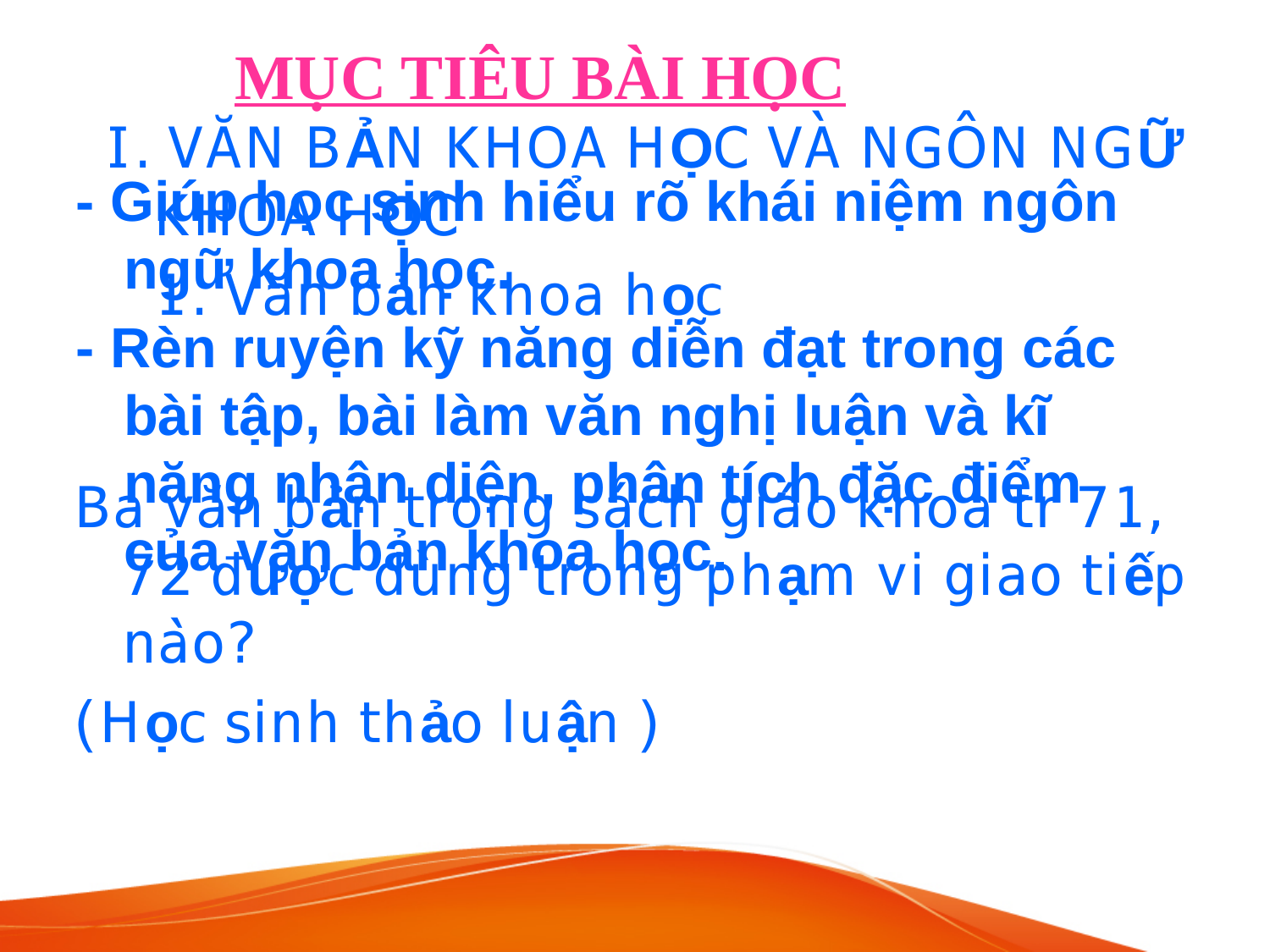

# MỤC TIÊU BÀI HỌC
I. VĂN BẢN KHOA HỌC VÀ NGÔN NGỮ KHOA HỌC
	1. Văn bản khoa học
- Giúp học sinh hiểu rõ khái niệm ngôn ngữ khoa học.
- Rèn ruyện kỹ năng diễn đạt trong các bài tập, bài làm văn nghị luận và kĩ năng nhận diện, phân tích đặc điểm của văn bản khoa học.
Ba văn bản trong sách giáo khoa tr 71, 72 được dùng trong phạm vi giao tiếp nào?
(Học sinh thảo luận )